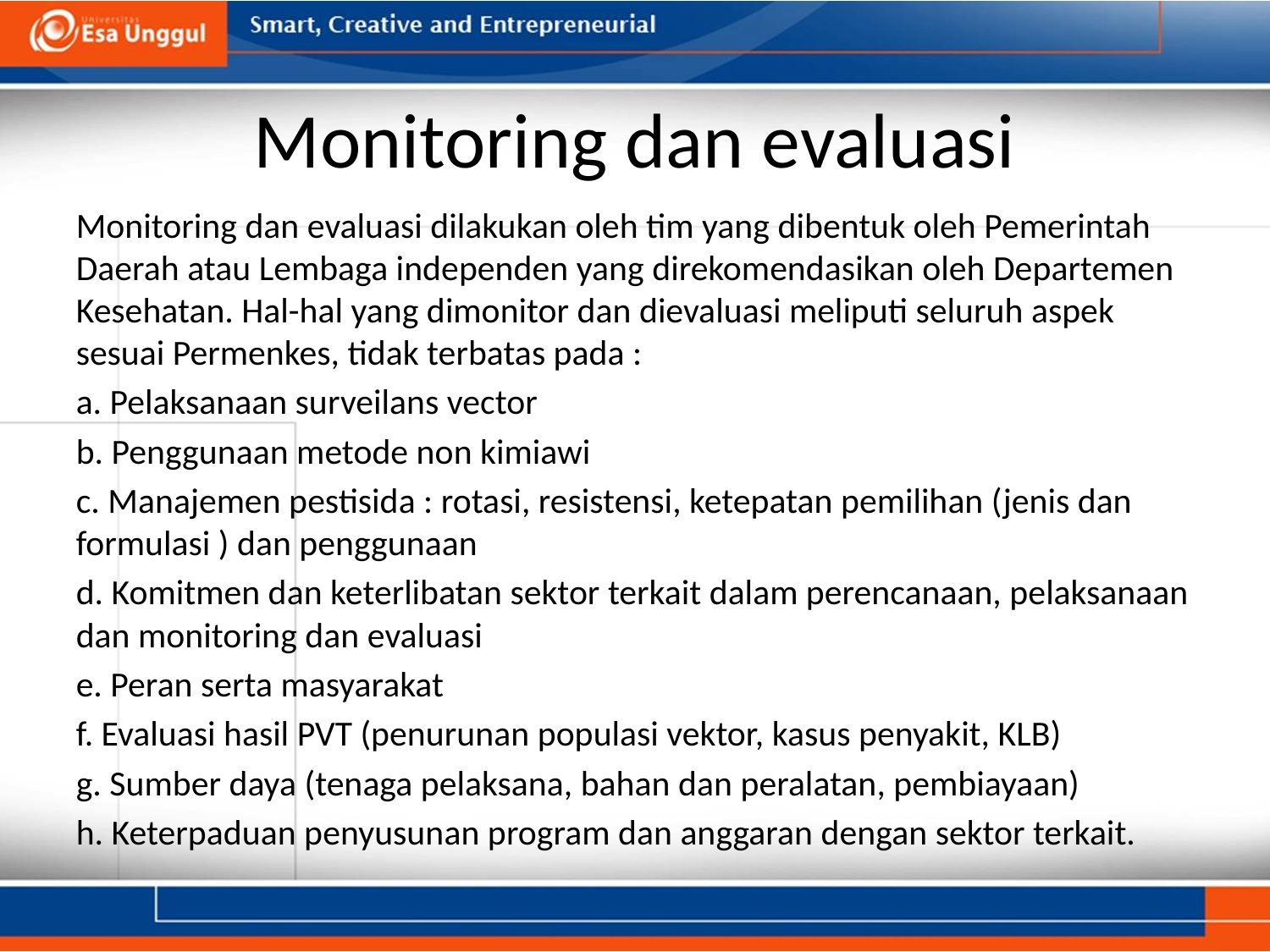

# Monitoring dan evaluasi
Monitoring dan evaluasi dilakukan oleh tim yang dibentuk oleh Pemerintah Daerah atau Lembaga independen yang direkomendasikan oleh Departemen Kesehatan. Hal-hal yang dimonitor dan dievaluasi meliputi seluruh aspek sesuai Permenkes, tidak terbatas pada :
a. Pelaksanaan surveilans vector
b. Penggunaan metode non kimiawi
c. Manajemen pestisida : rotasi, resistensi, ketepatan pemilihan (jenis dan formulasi ) dan penggunaan
d. Komitmen dan keterlibatan sektor terkait dalam perencanaan, pelaksanaan dan monitoring dan evaluasi
e. Peran serta masyarakat
f. Evaluasi hasil PVT (penurunan populasi vektor, kasus penyakit, KLB)
g. Sumber daya (tenaga pelaksana, bahan dan peralatan, pembiayaan)
h. Keterpaduan penyusunan program dan anggaran dengan sektor terkait.